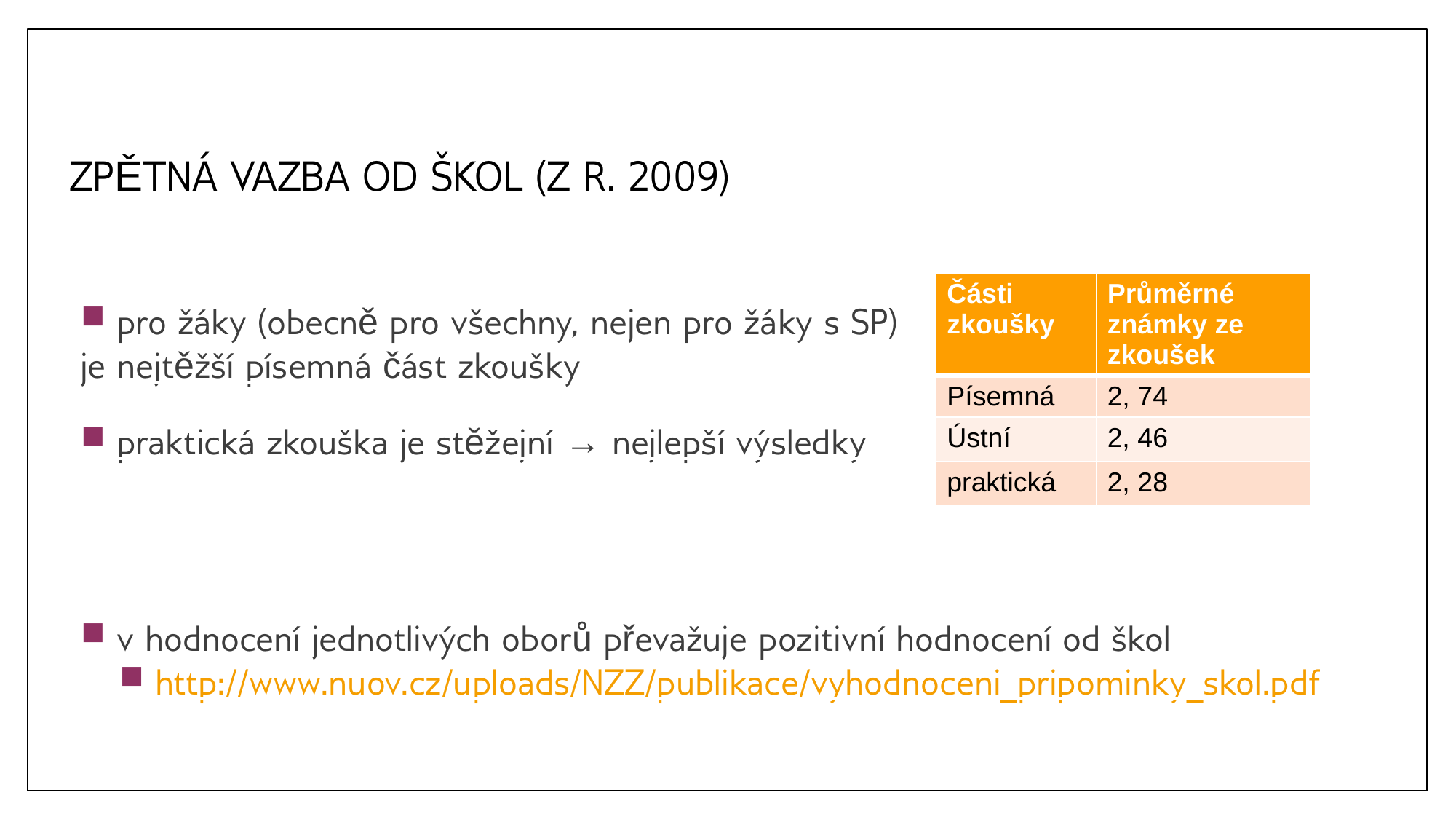

Zpětná vazba od škol (z r. 2009)

pro žáky (obecně pro všechny, nejen pro žáky s SP)
je nejtěžší písemná část zkoušky

praktická zkouška je stěžejní → nejlepší výsledky

v hodnocení jednotlivých oborů převažuje pozitivní hodnocení od škol
http://www.nuov.cz/uploads/NZZ/publikace/vyhodnoceni_pripominky_skol.pdf
| Části zkoušky | Průměrné známky ze zkoušek |
| --- | --- |
| Písemná | 2, 74 |
| Ústní | 2, 46 |
| praktická | 2, 28 |